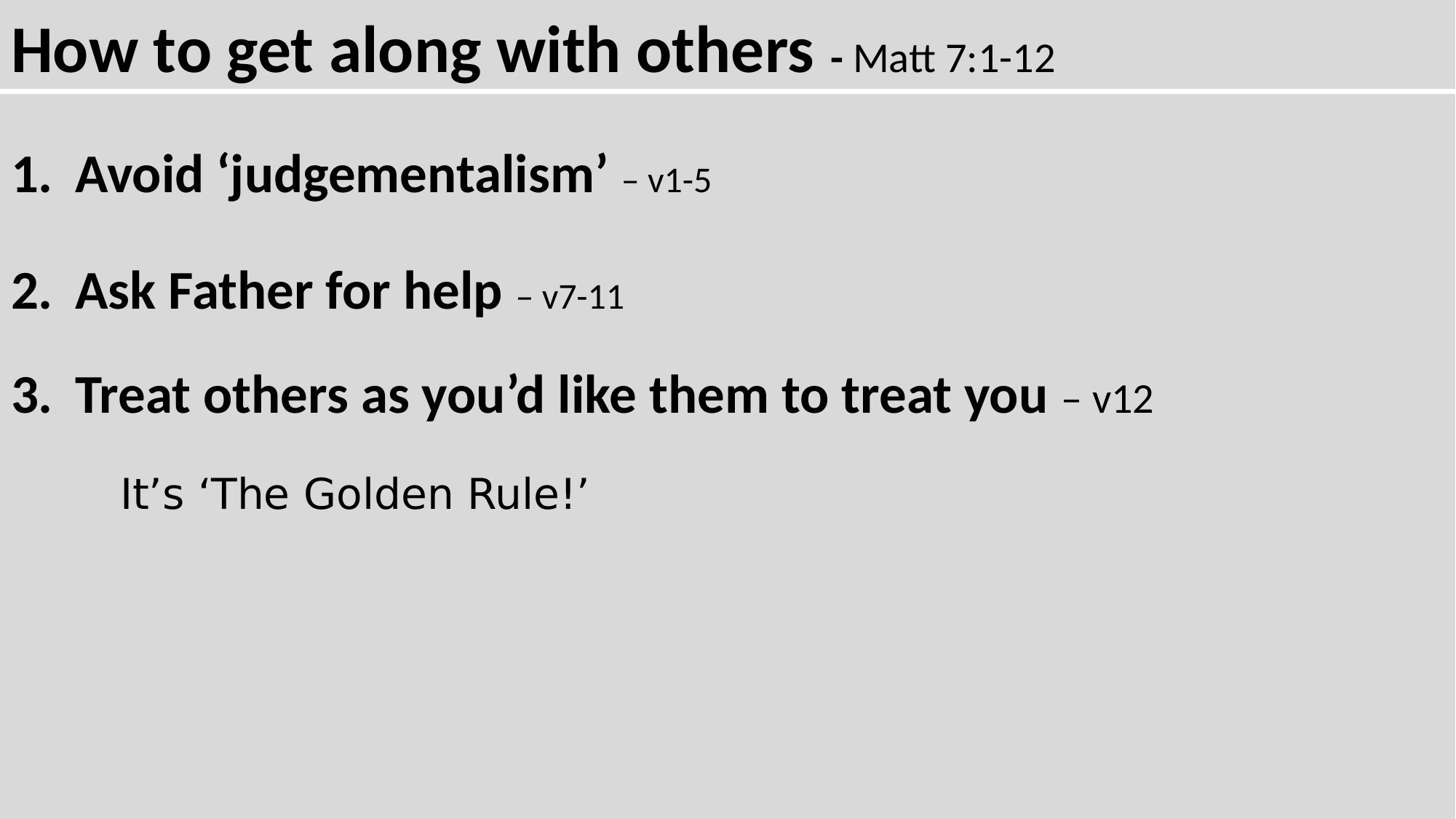

How to get along with others - Matt 7:1-12
Avoid ‘judgementalism’ – v1-5
Ask Father for help – v7-11
Treat others as you’d like them to treat you – v12
	It’s ‘The Golden Rule!’